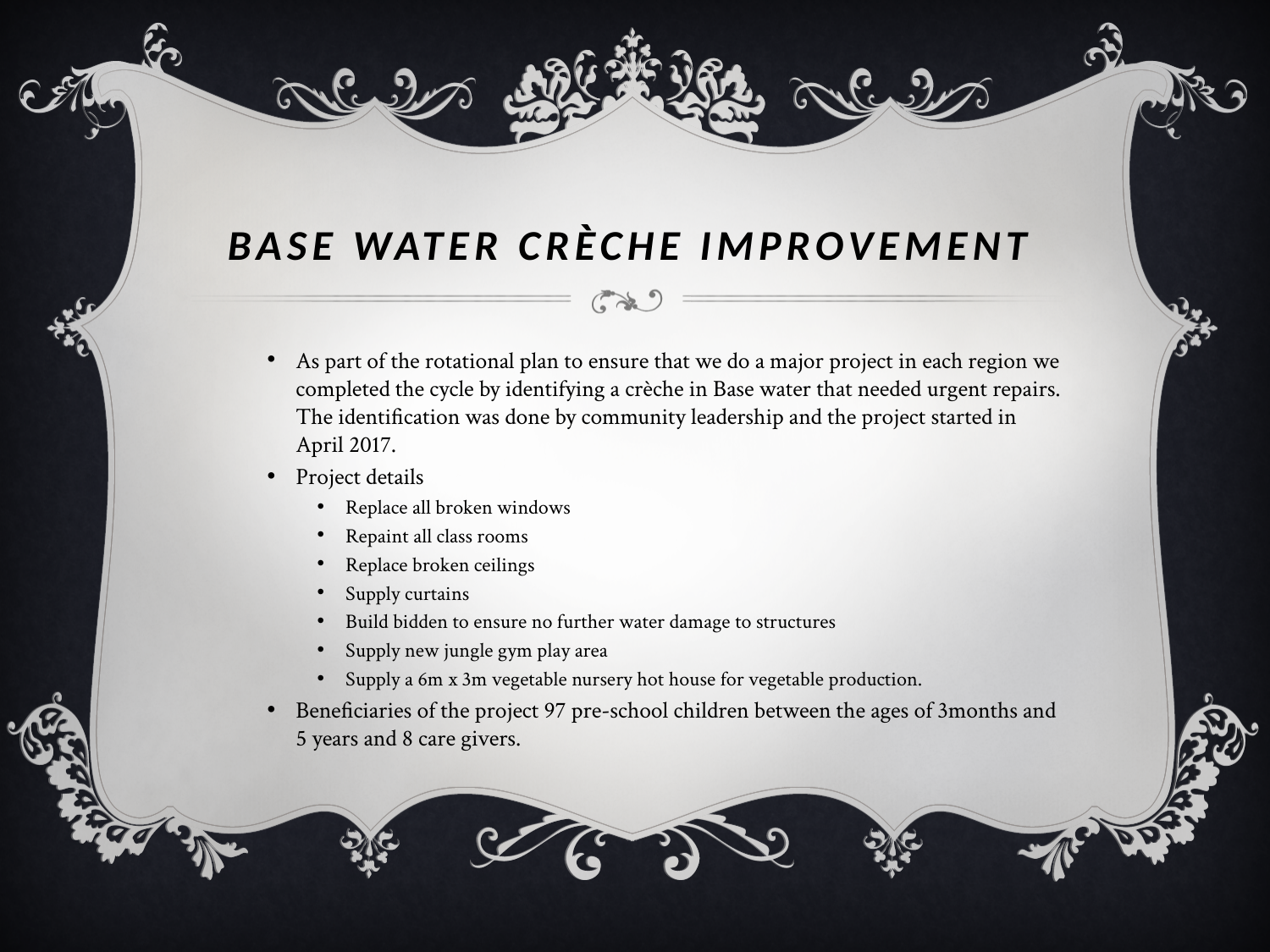

# Base water crèche improvement
As part of the rotational plan to ensure that we do a major project in each region we completed the cycle by identifying a crèche in Base water that needed urgent repairs. The identification was done by community leadership and the project started in April 2017.
Project details
Replace all broken windows
Repaint all class rooms
Replace broken ceilings
Supply curtains
Build bidden to ensure no further water damage to structures
Supply new jungle gym play area
Supply a 6m x 3m vegetable nursery hot house for vegetable production.
Beneficiaries of the project 97 pre-school children between the ages of 3months and 5 years and 8 care givers.